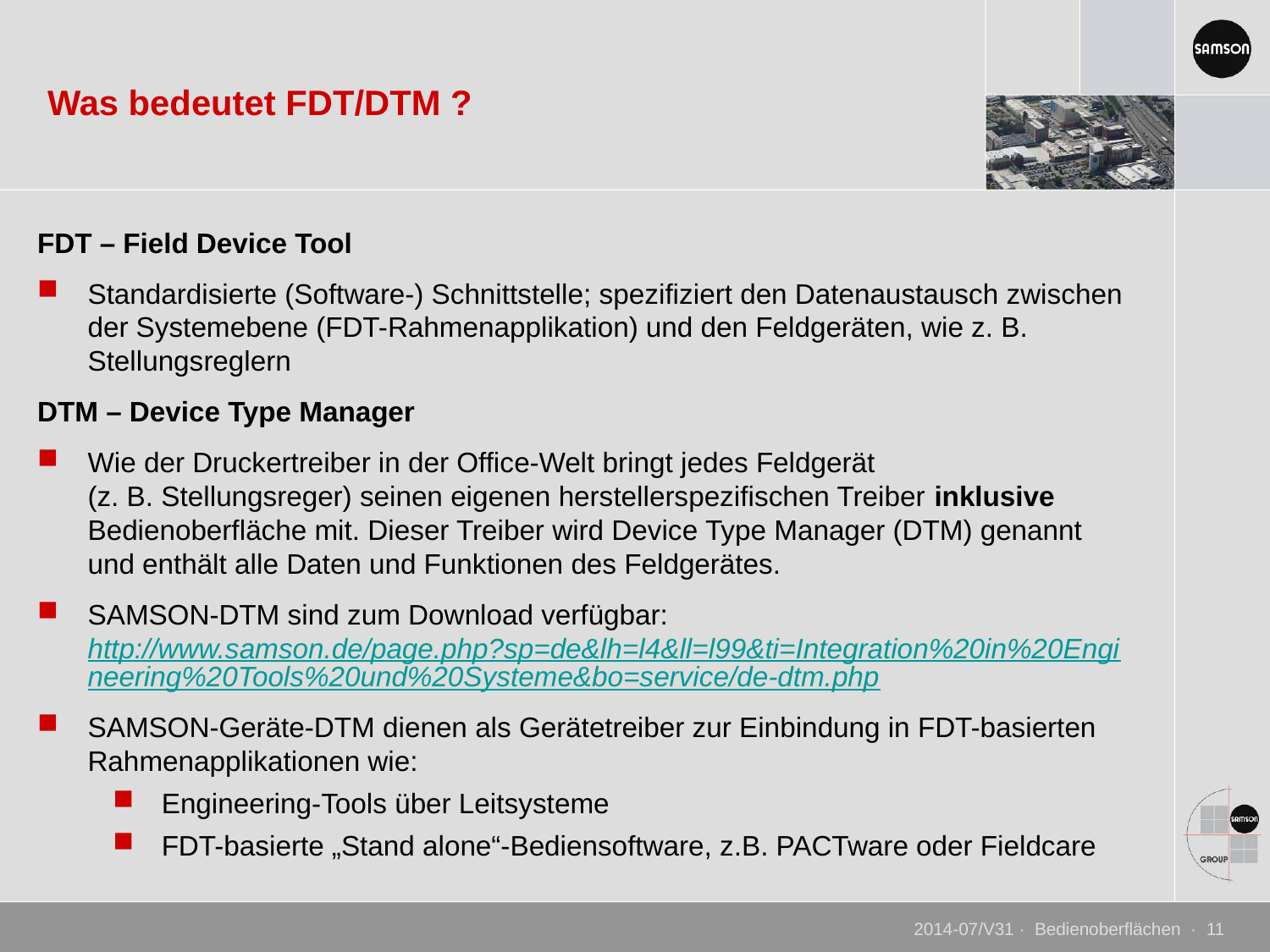

# Was bedeutet FDT/DTM ?
FDT – Field Device Tool
Standardisierte (Software-) Schnittstelle; spezifiziert den Datenaustausch zwischen der Systemebene (FDT-Rahmenapplikation) und den Feldgeräten, wie z. B. Stellungsreglern
DTM – Device Type Manager
Wie der Druckertreiber in der Office-Welt bringt jedes Feldgerät
(z. B. Stellungsreger) seinen eigenen herstellerspezifischen Treiber inklusive Bedienoberfläche mit. Dieser Treiber wird Device Type Manager (DTM) genannt und enthält alle Daten und Funktionen des Feldgerätes.
SAMSON-DTM sind zum Download verfügbar:
http://www.samson.de/page.php?sp=de&lh=l4&ll=l99&ti=Integration%20in%20Engineering%20Tools%20und%20Systeme&bo=service/de-dtm.php
SAMSON-Geräte-DTM dienen als Gerätetreiber zur Einbindung in FDT-basierten Rahmenapplikationen wie:
Engineering-Tools über Leitsysteme
FDT-basierte „Stand alone“-Bediensoftware, z.B. PACTware oder Fieldcare
2014-07/V31 ·  Bedienoberflächen  ·  11